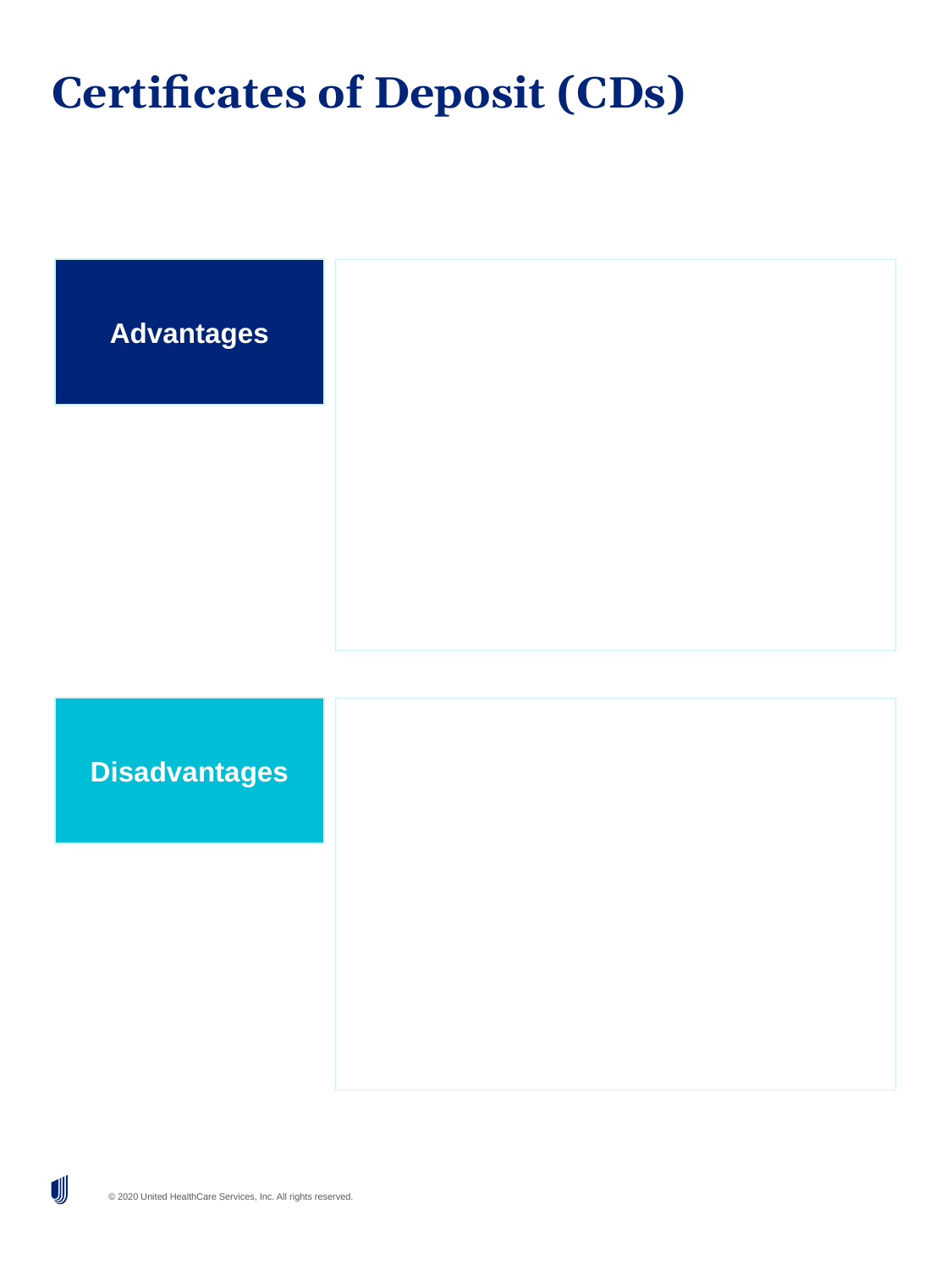

# Certificates of Deposit (CDs)

Advantages
Disadvantages